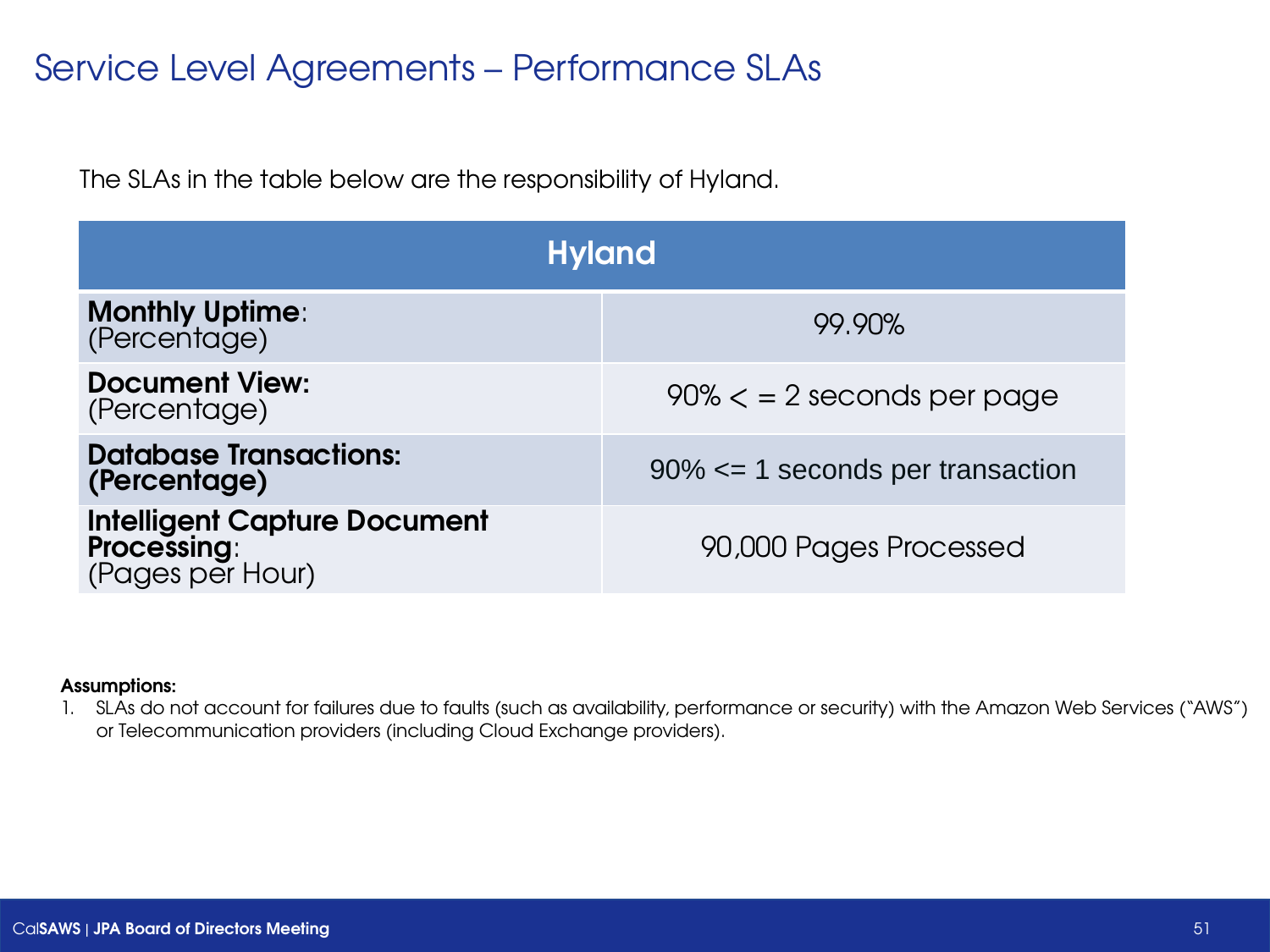

# Service Level Agreements – Performance SLAs
The SLAs in the table below are the responsibility of Hyland.

| Hyland |  |
| --- | --- |
| Monthly Uptime: (Percentage) | 99.90% |
| Document View: (Percentage) | 90% < = 2 seconds per page |
| Database Transactions: (Percentage) | 90% <= 1 seconds per transaction |
| Intelligent Capture Document Processing: (Pages per Hour) | 90,000 Pages Processed |
Assumptions:
SLAs do not account for failures due to faults (such as availability, performance or security) with the Amazon Web Services (“AWS”) or Telecommunication providers (including Cloud Exchange providers).